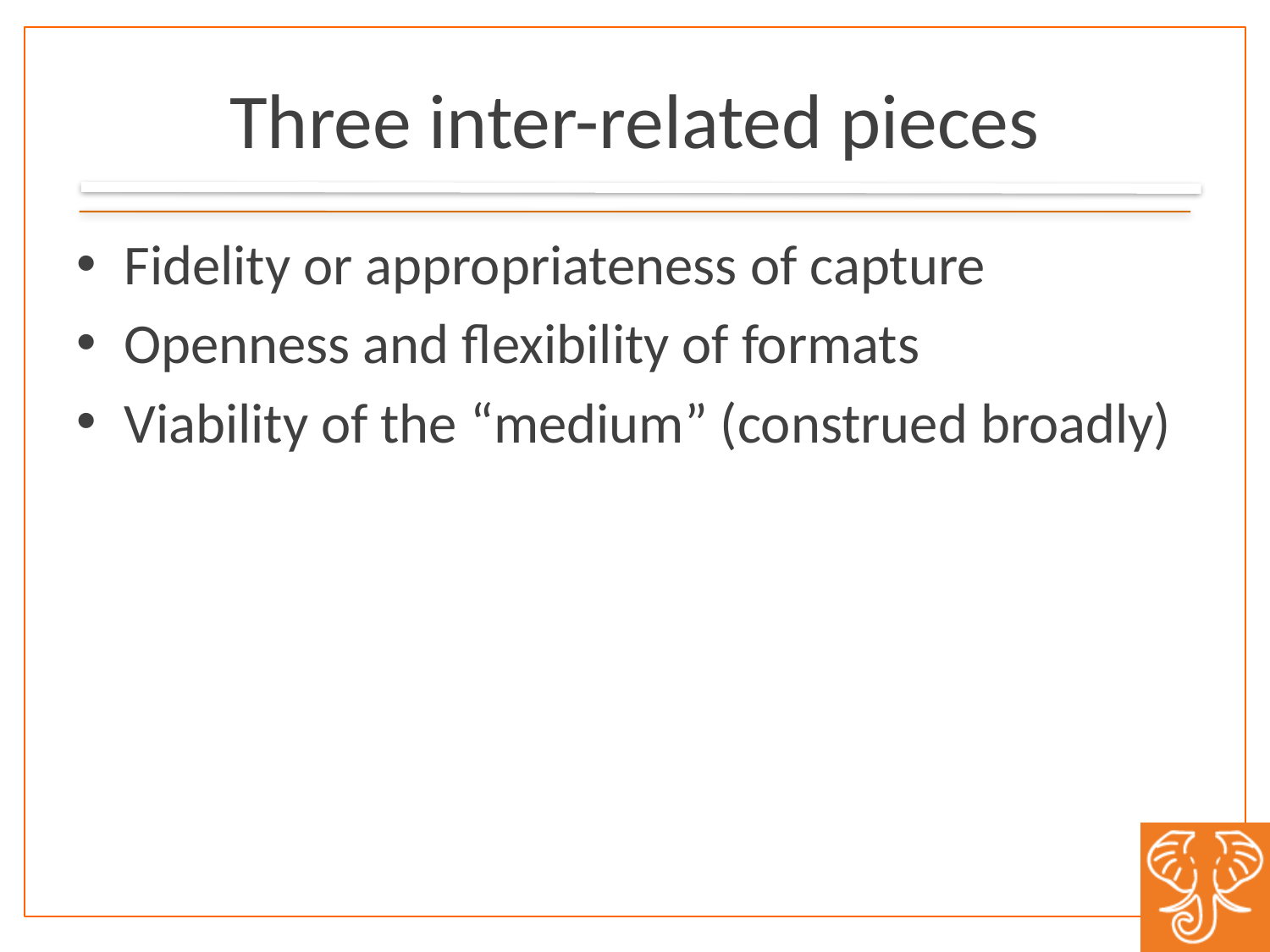

# Three inter-related pieces
Fidelity or appropriateness of capture
Openness and flexibility of formats
Viability of the “medium” (construed broadly)